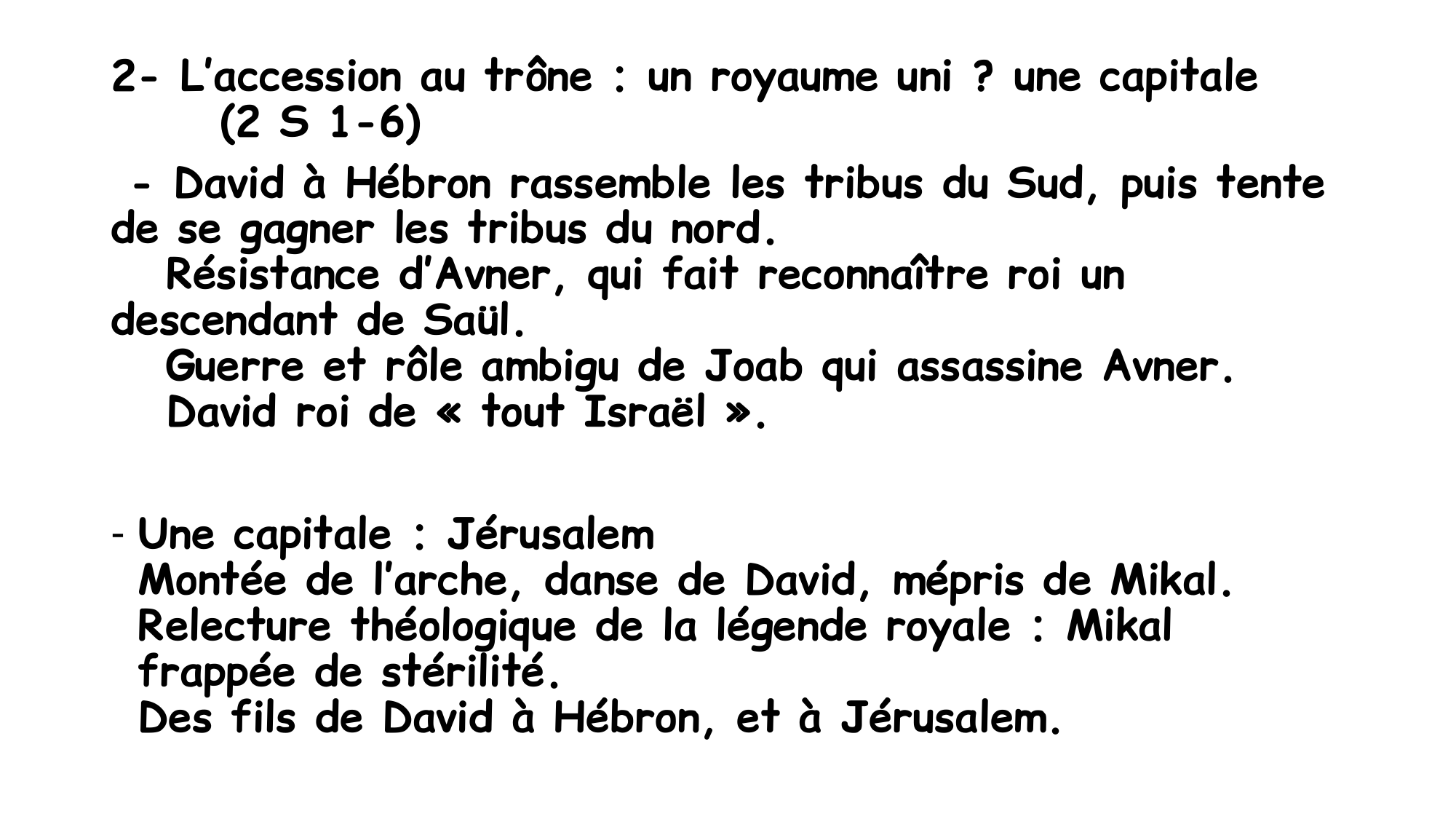

2- L’accession au trône : un royaume uni ? une capitale
	(2 S 1-6)
 - David à Hébron rassemble les tribus du Sud, puis tente de se gagner les tribus du nord.
   Résistance d’Avner, qui fait reconnaître roi un descendant de Saül.
   Guerre et rôle ambigu de Joab qui assassine Avner.
   David roi de « tout Israël ».

Une capitale : Jérusalem
Montée de l’arche, danse de David, mépris de Mikal.
Relecture théologique de la légende royale : Mikal frappée de stérilité.
Des fils de David à Hébron, et à Jérusalem.